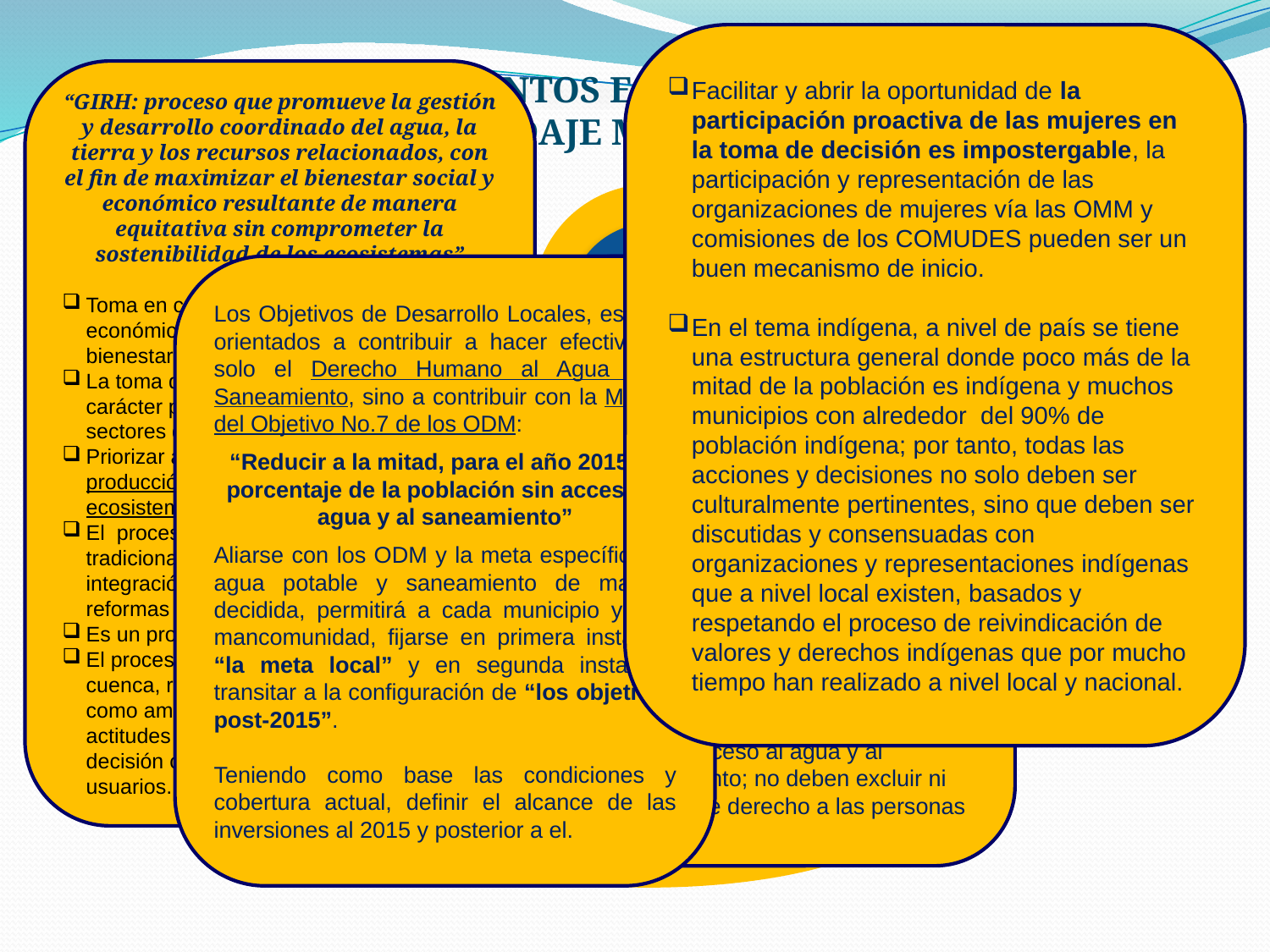

Facilitar y abrir la oportunidad de la participación proactiva de las mujeres en la toma de decisión es impostergable, la participación y representación de las organizaciones de mujeres vía las OMM y comisiones de los COMUDES pueden ser un buen mecanismo de inicio.

En el tema indígena, a nivel de país se tiene una estructura general donde poco más de la mitad de la población es indígena y muchos municipios con alrededor  del 90% de población indígena; por tanto, todas las acciones y decisiones no solo deben ser culturalmente pertinentes, sino que deben ser discutidas y consensuadas con organizaciones y representaciones indígenas que a nivel local existen, basados y respetando el proceso de reivindicación de valores y derechos indígenas que por mucho tiempo han realizado a nivel local y nacional.
“GIRH: proceso que promueve la gestión y desarrollo coordinado del agua, la tierra y los recursos relacionados, con el fin de maximizar el bienestar social y económico resultante de manera equitativa sin comprometer la sostenibilidad de los ecosistemas” (GWP).
Toma en cuenta, objetivos sociales,  económicos y ambientales para el bienestar y desarrollo sostenible
La toma de las decisiones  con principio de carácter participativo de los distintos sectores de usuarios
Priorizar agua para el consumo humano, producción de alimentos y protección de ecosistemas.
El  proceso representa un reto a prácticas tradicionales: negociar diferencias, integración intersectorial y que requiere de reformas institucionales
Es un proceso paso a paso.
El proceso para impulsar la GIRH en la cuenca, requiere políticas y marco legal como ambiente propicio; cambio de actitudes tanto en los tomadores de decisión como en los distintos sectores de usuarios.
ELEMENTOS ESTRATEGICOS
DE ABORDAJE MANCOMUNADO

Gestión  Sostenible del Agua
GIRH con Enfoque de CUENCA
ODM establecidos Localmente
Género y Multiculturalidad
(ejes transversales)
Derecho Humano al Agua
Los Objetivos de Desarrollo Locales, estarán orientados a contribuir a hacer efectivo no solo el Derecho Humano al Agua y al Saneamiento, sino a contribuir con la Meta 3 del Objetivo No.7 de los ODM:

“Reducir a la mitad, para el año 2015, el porcentaje de la población sin acceso al agua y al saneamiento”

Aliarse con los ODM y la meta específica en agua potable y saneamiento de manera decidida, permitirá a cada municipio y a la mancomunidad, fijarse en primera instancia “la meta local” y en segunda instancia, transitar a la configuración de “los objetivos post-2015”.

Teniendo como base las condiciones y cobertura actual, definir el alcance de las inversiones al 2015 y posterior a el.
“El derecho de todos a disponer de agua suficiente, salubre, aceptable, accesible y asequible para el uso personal y doméstico”

Favorece encausar este proyecto bajo este principio fundamental y por lo tanto la mancomunidad y cada municipio deben procurar la cobertura universal de los servicios bajo este principio. ¿Acuerdo Municipal?

Los mecanismos y procedimientos que la mancomunidad y las municipalidades emprendan, deben garantizar que todas las familias tengan acceso al agua y al saneamiento; no deben excluir ni limitar este derecho a las personas